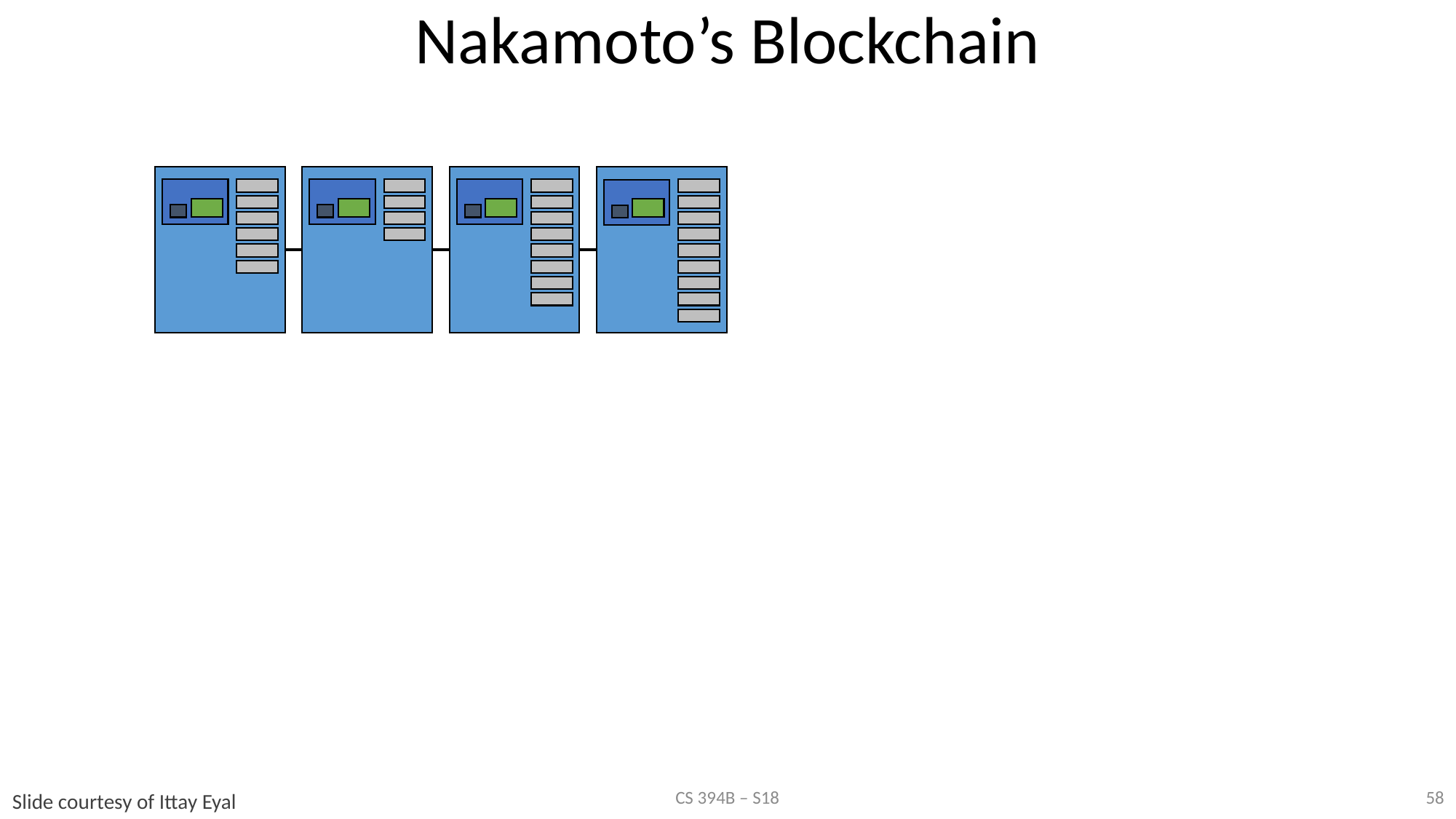

# Nakamoto’s Blockchain

58
CS 394B – S18
Slide courtesy of Ittay Eyal